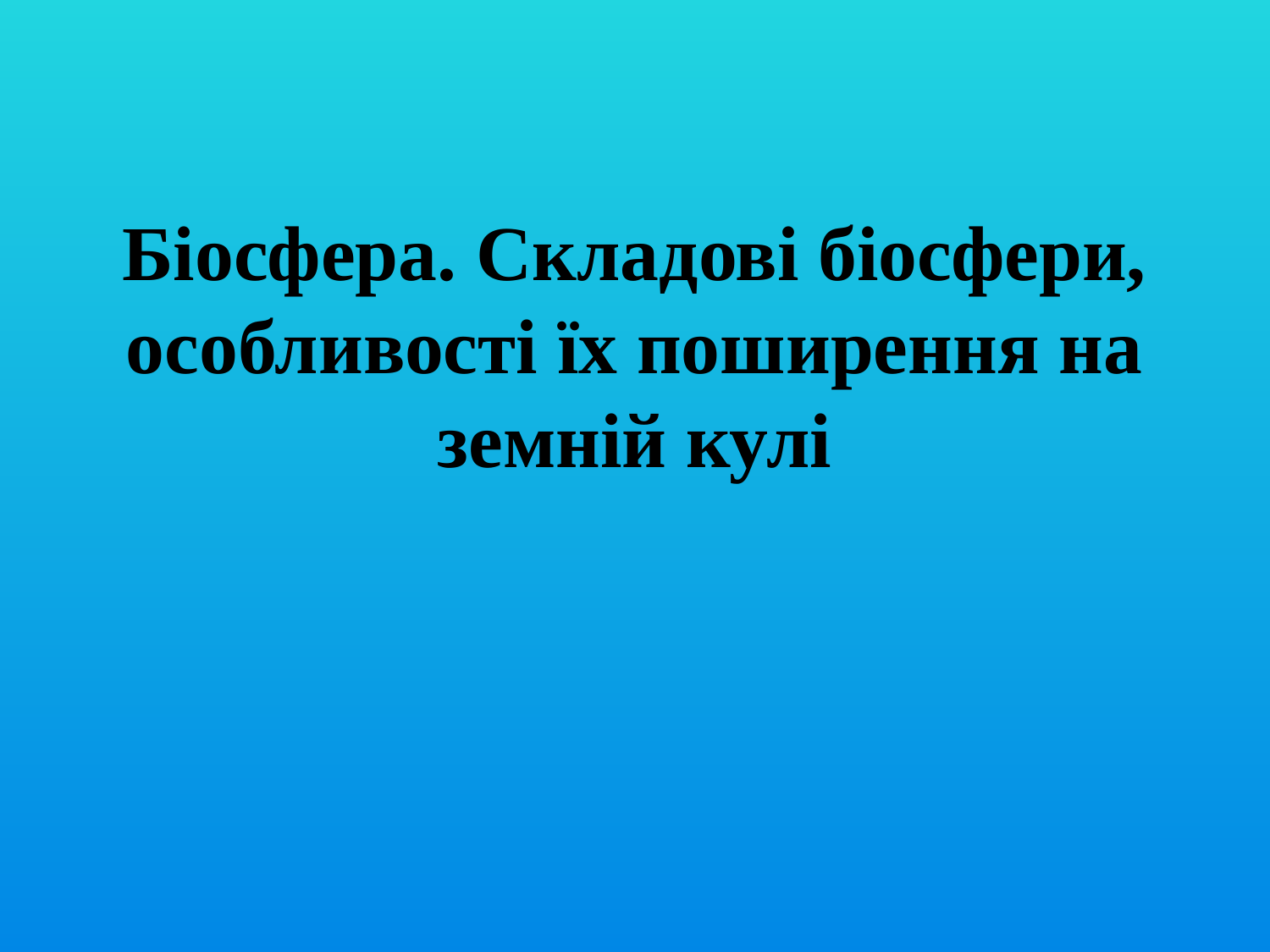

# Біосфера. Складові біосфери, особливості їх поширення на земній кулі